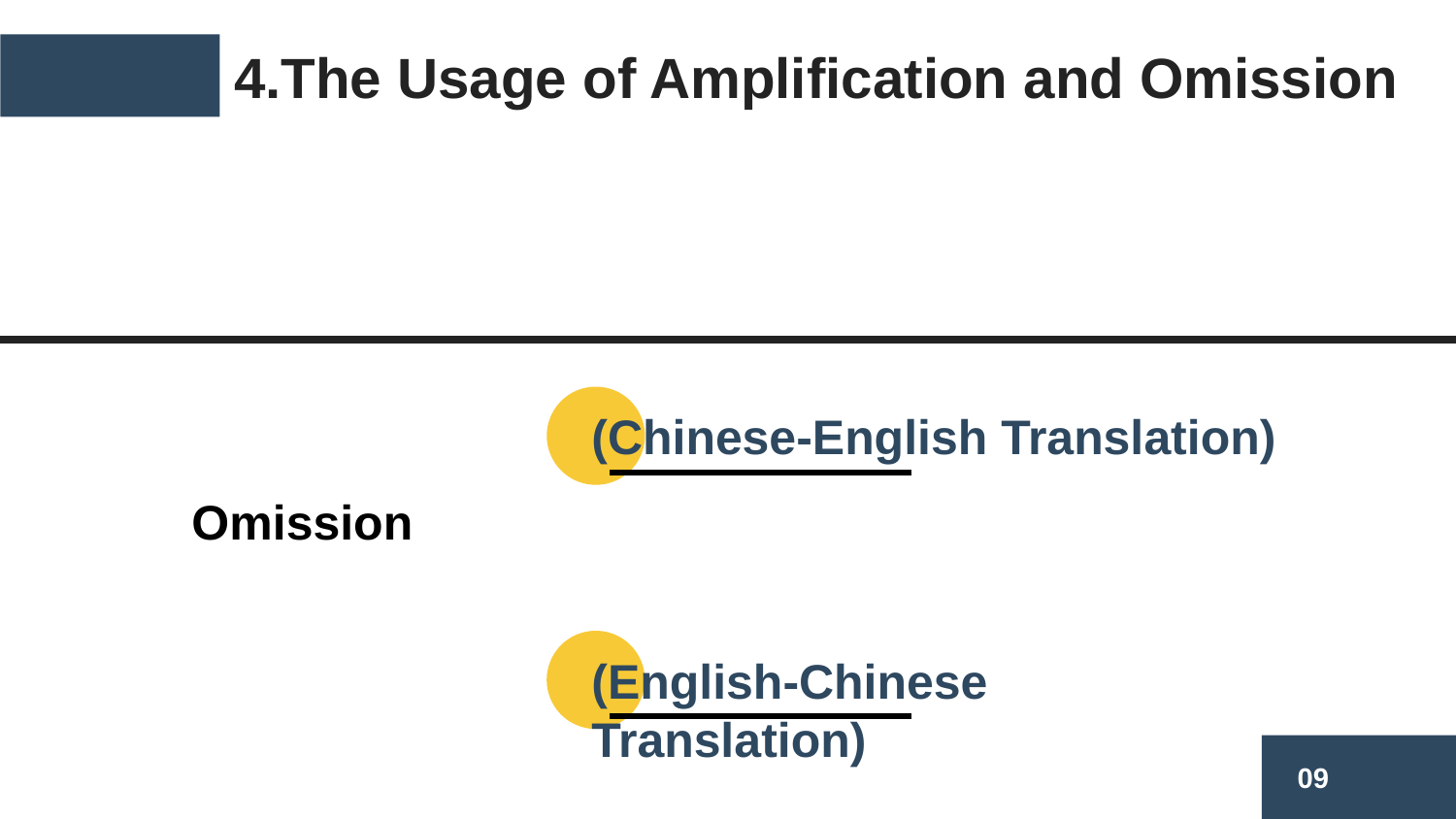

4.The Usage of Amplification and Omission

(Chinese-English Translation)
Omission

(English-Chinese Translation)

09